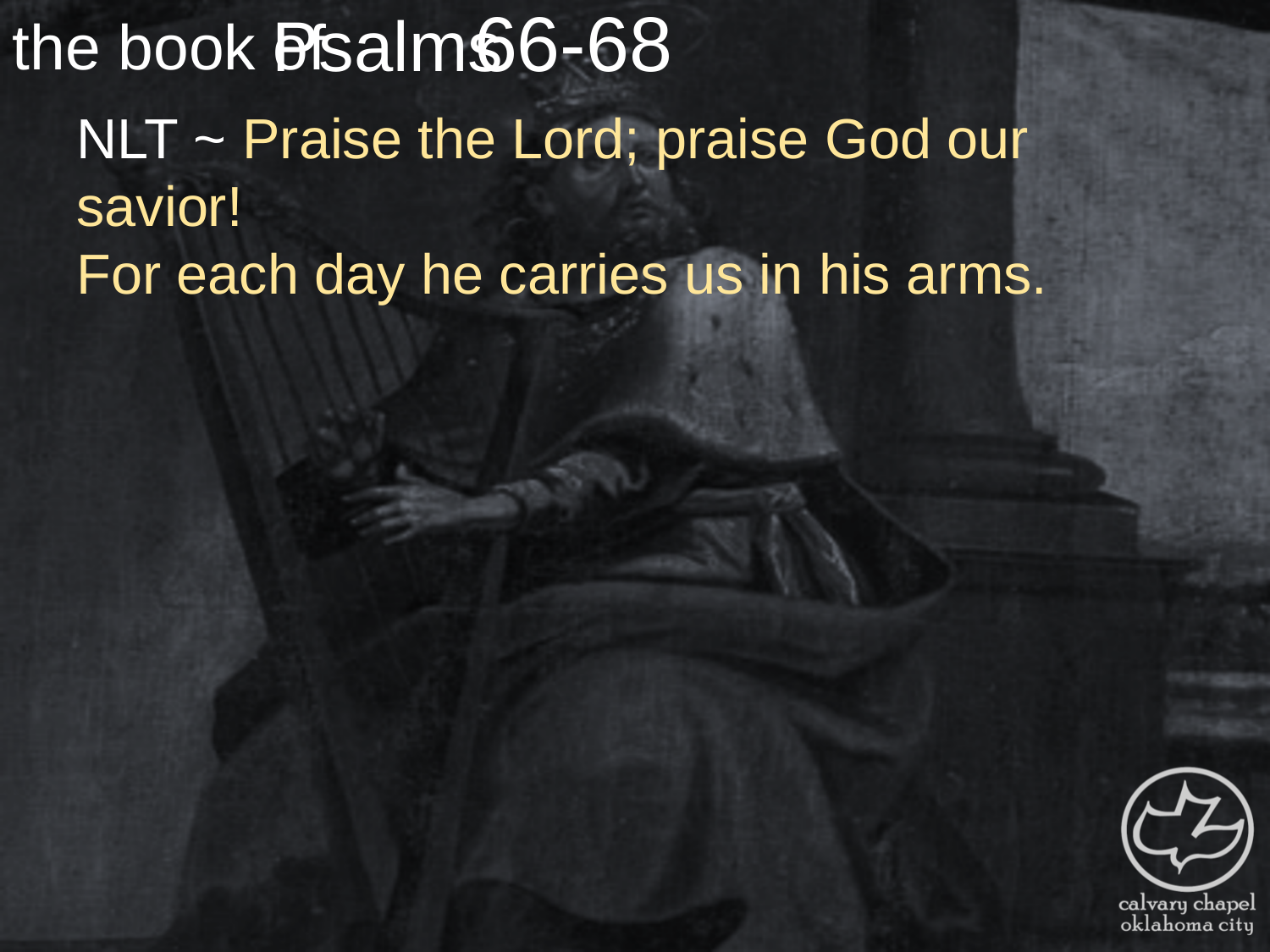

the book of
66-68
Psalms
NLT ~ Praise the Lord; praise God our savior!
For each day he carries us in his arms.